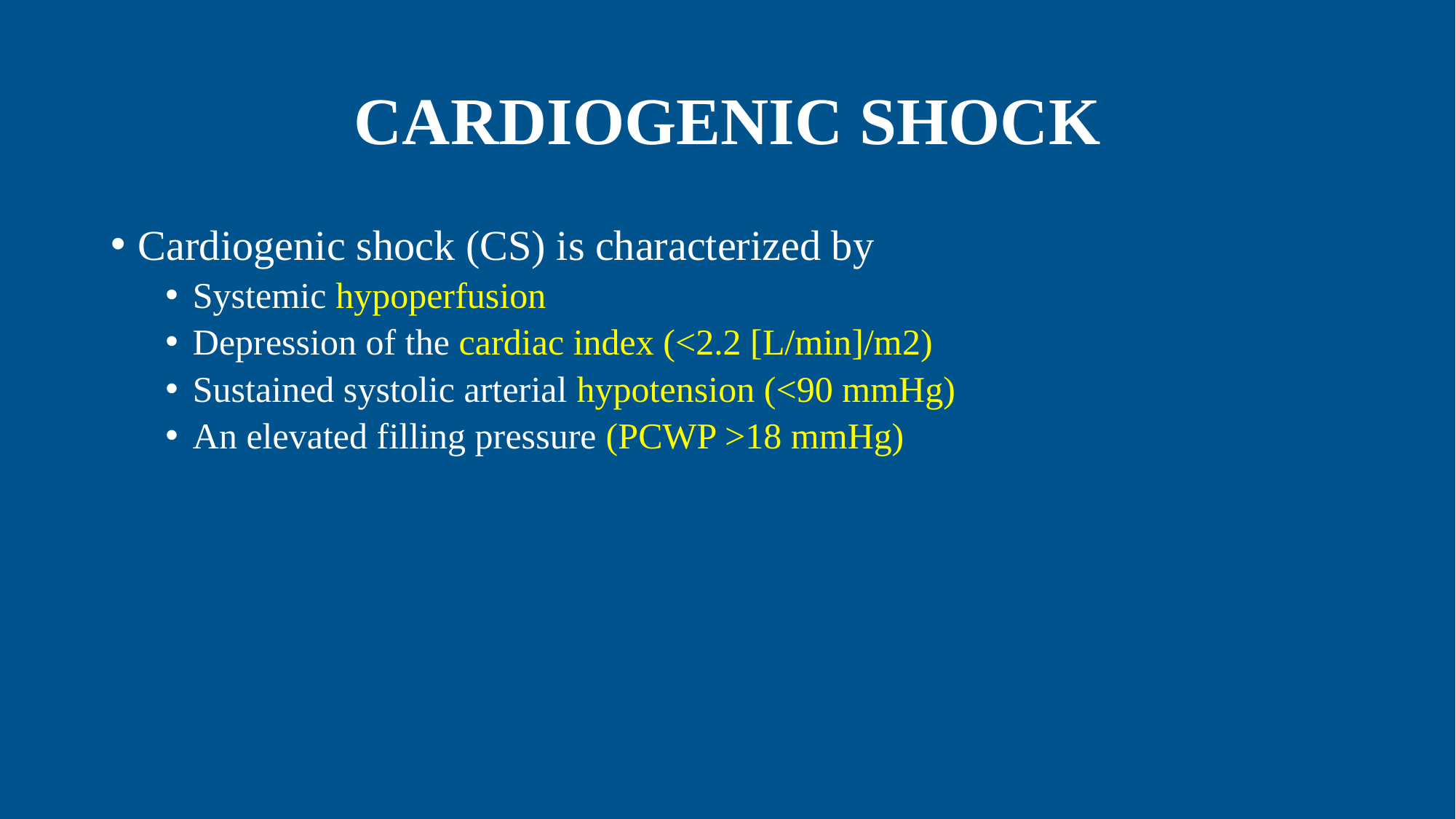

# CARDIOGENIC SHOCK
Cardiogenic shock (CS) is characterized by
Systemic hypoperfusion
Depression of the cardiac index (<2.2 [L/min]/m2)
Sustained systolic arterial hypotension (<90 mmHg)
An elevated filling pressure (PCWP >18 mmHg)